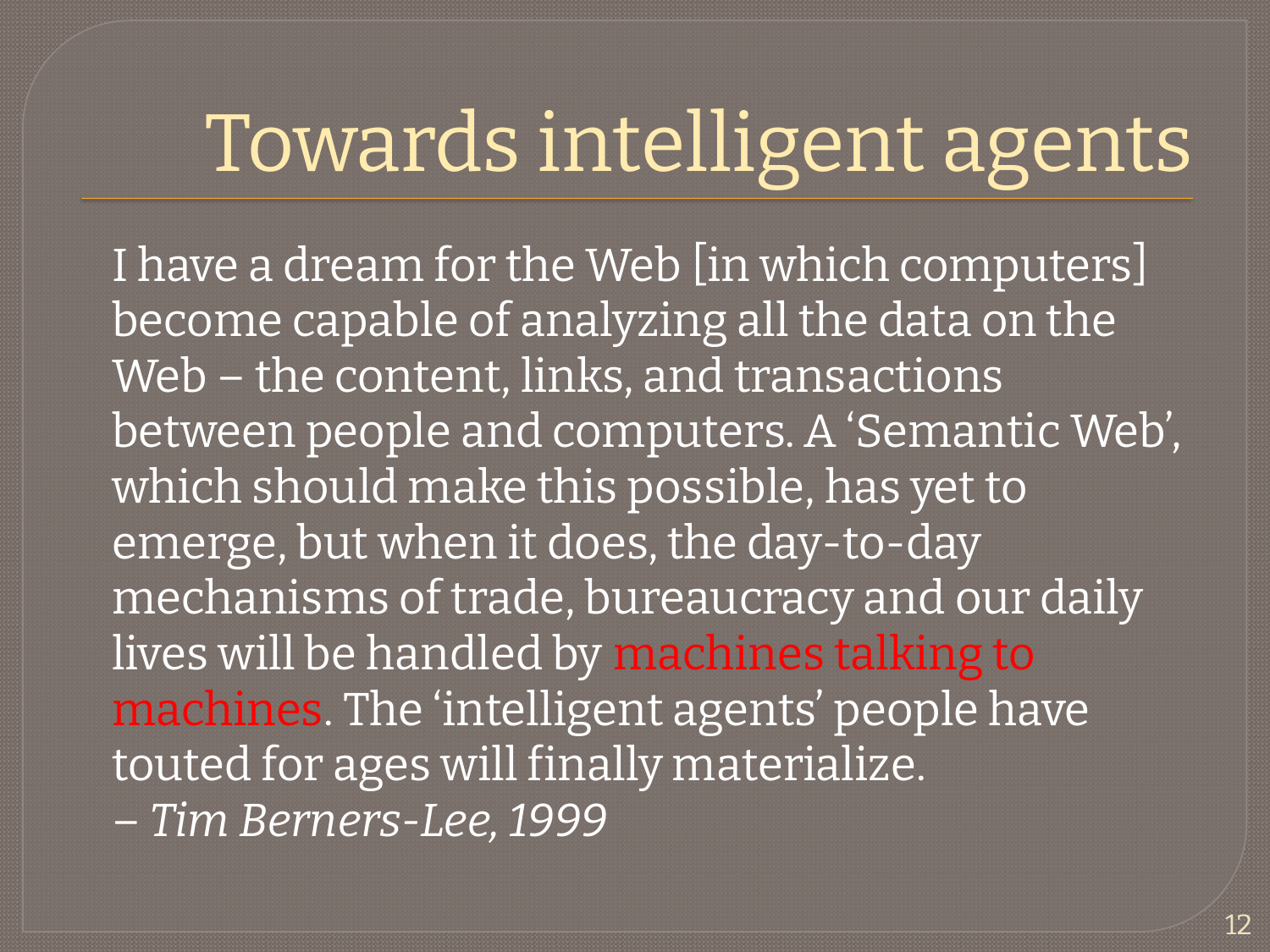

# Towards intelligent agents
	I have a dream for the Web [in which computers] become capable of analyzing all the data on the Web – the content, links, and transactions between people and computers. A ‘Semantic Web’, which should make this possible, has yet to emerge, but when it does, the day-to-day mechanisms of trade, bureaucracy and our daily lives will be handled by machines talking to machines. The ‘intelligent agents’ people have touted for ages will finally materialize.
	– Tim Berners-Lee, 1999

12